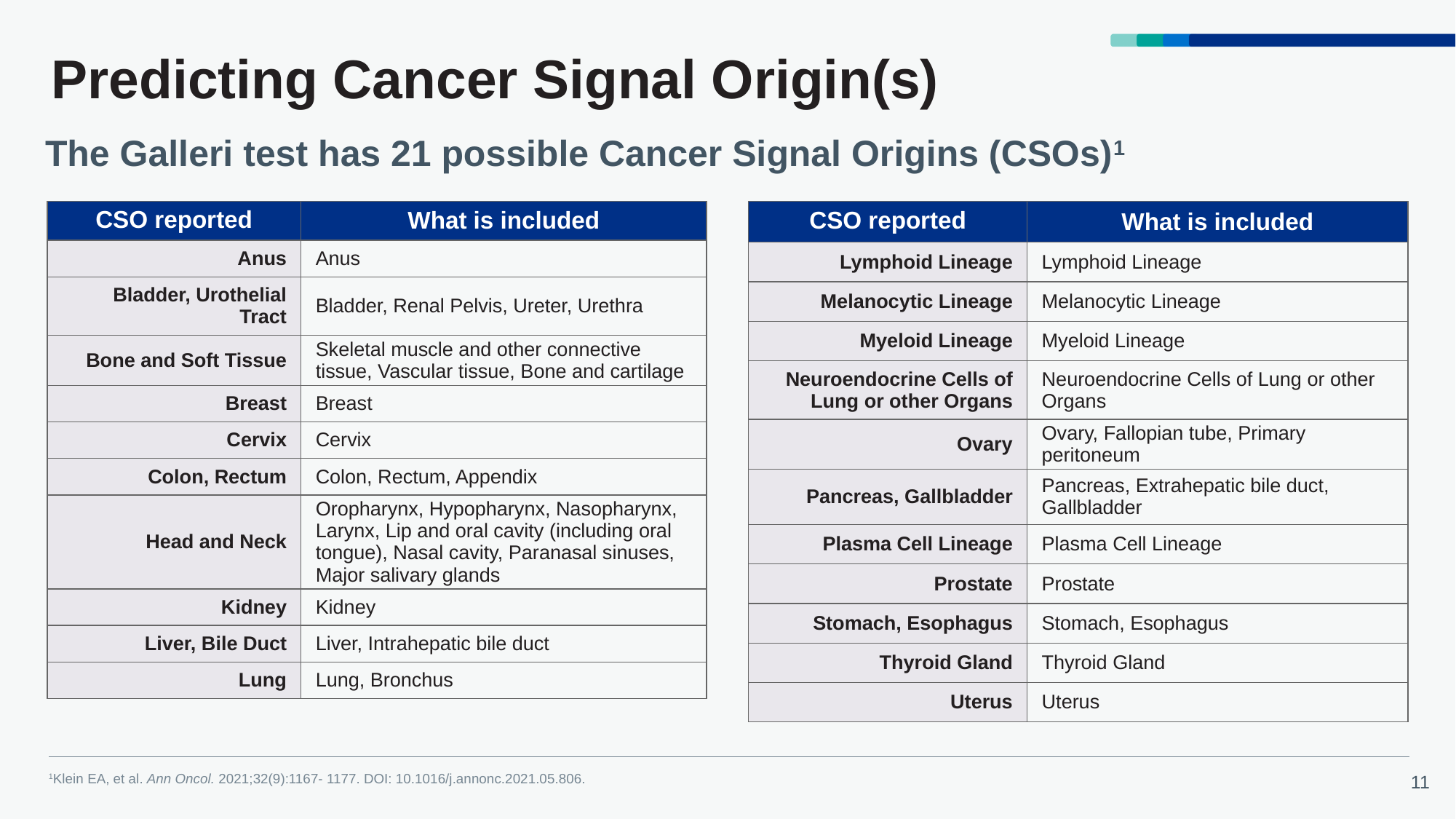

# Predicting Cancer Signal Origin(s)
The Galleri test has 21 possible Cancer Signal Origins (CSOs)1
| CSO reported | What is included |
| --- | --- |
| Lymphoid Lineage | Lymphoid Lineage |
| Melanocytic Lineage | Melanocytic Lineage |
| Myeloid Lineage | Myeloid Lineage |
| Neuroendocrine Cells of Lung or other Organs | Neuroendocrine Cells of Lung or other Organs |
| Ovary | Ovary, Fallopian tube, Primary peritoneum |
| Pancreas, Gallbladder | Pancreas, Extrahepatic bile duct, Gallbladder |
| Plasma Cell Lineage | Plasma Cell Lineage |
| Prostate | Prostate |
| Stomach, Esophagus | Stomach, Esophagus |
| Thyroid Gland | Thyroid Gland |
| Uterus | Uterus |
| CSO reported | What is included |
| --- | --- |
| Anus | Anus |
| Bladder, Urothelial Tract | Bladder, Renal Pelvis, Ureter, Urethra |
| Bone and Soft Tissue | Skeletal muscle and other connective tissue, Vascular tissue, Bone and cartilage |
| Breast | Breast |
| Cervix | Cervix |
| Colon, Rectum | Colon, Rectum, Appendix |
| Head and Neck | Oropharynx, Hypopharynx, Nasopharynx, Larynx, Lip and oral cavity (including oral tongue), Nasal cavity, Paranasal sinuses, Major salivary glands |
| Kidney | Kidney |
| Liver, Bile Duct | Liver, Intrahepatic bile duct |
| Lung | Lung, Bronchus |
1Klein EA, et al. Ann Oncol. 2021;32(9):1167- 1177. DOI: 10.1016/j.annonc.2021.05.806.